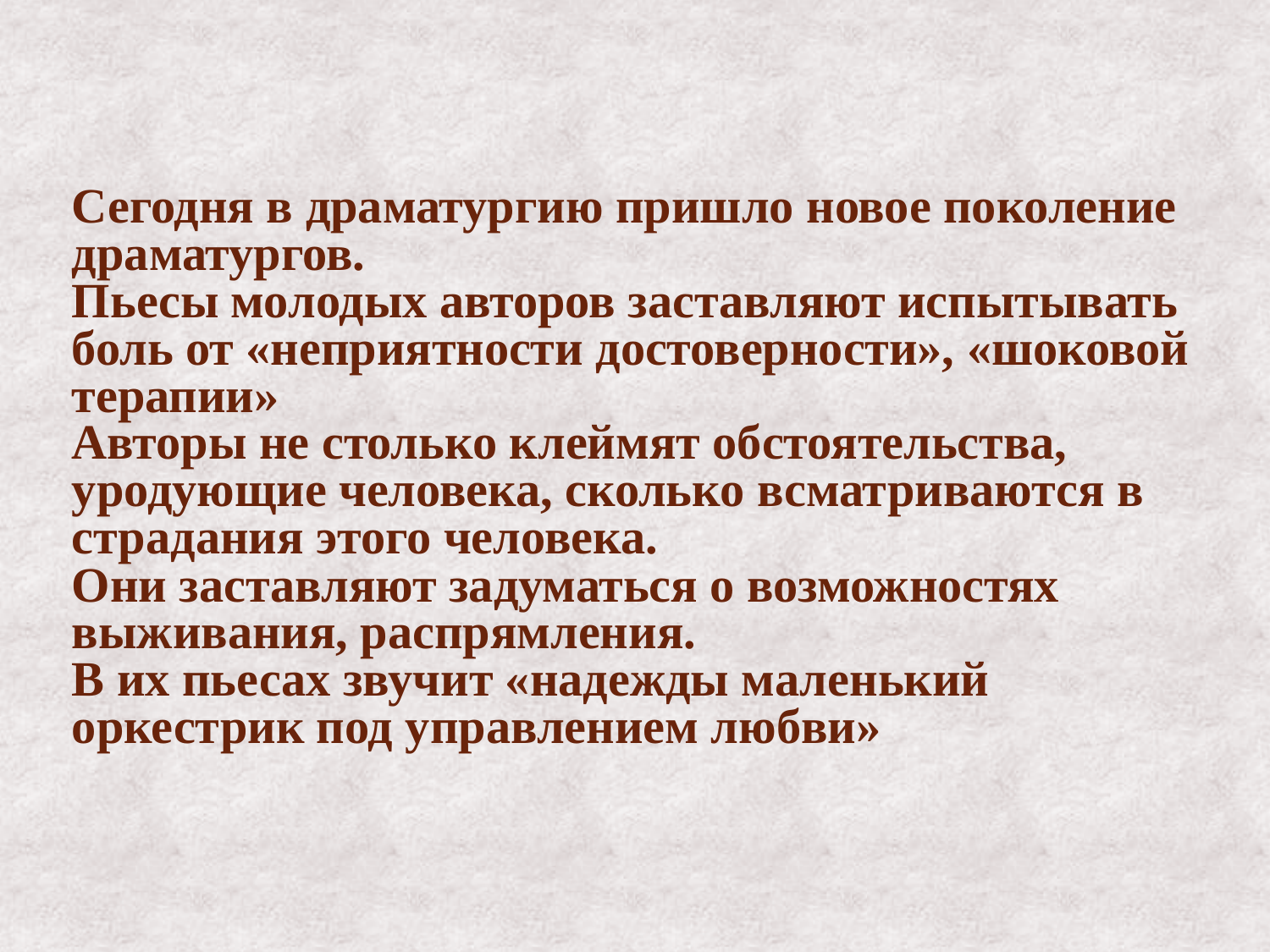

Сегодня в драматургию пришло новое поколение драматургов.
Пьесы молодых авторов заставляют испытывать боль от «неприятности достоверности», «шоковой терапии»
Авторы не столько клеймят обстоятельства, уродующие человека, сколько всматриваются в страдания этого человека.
Они заставляют задуматься о возможностях выживания, распрямления.
В их пьесах звучит «надежды маленький оркестрик под управлением любви»